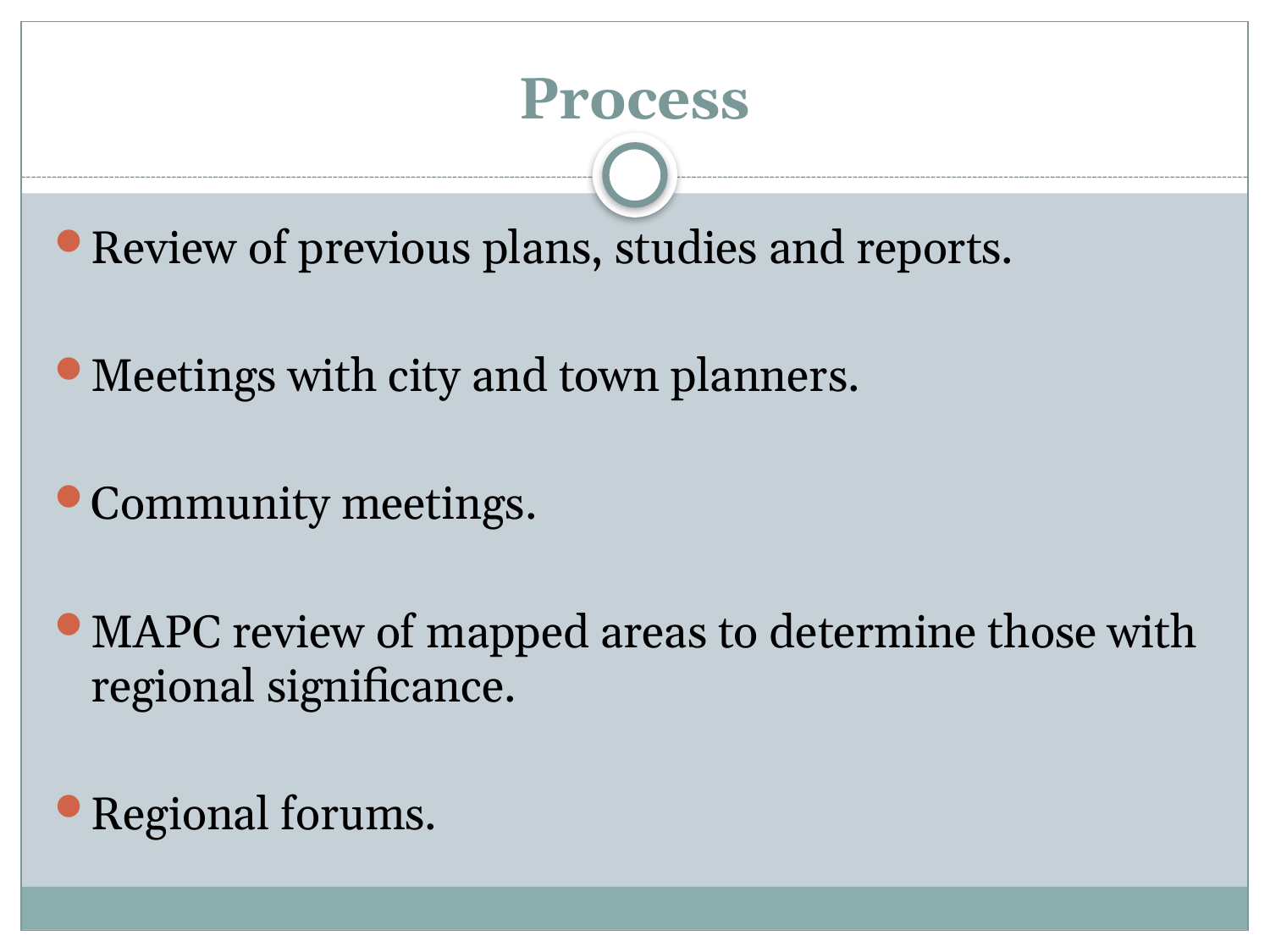

# Process
Review of previous plans, studies and reports.

Meetings with city and town planners.

Community meetings.

MAPC review of mapped areas to determine those with regional significance.

Regional forums.